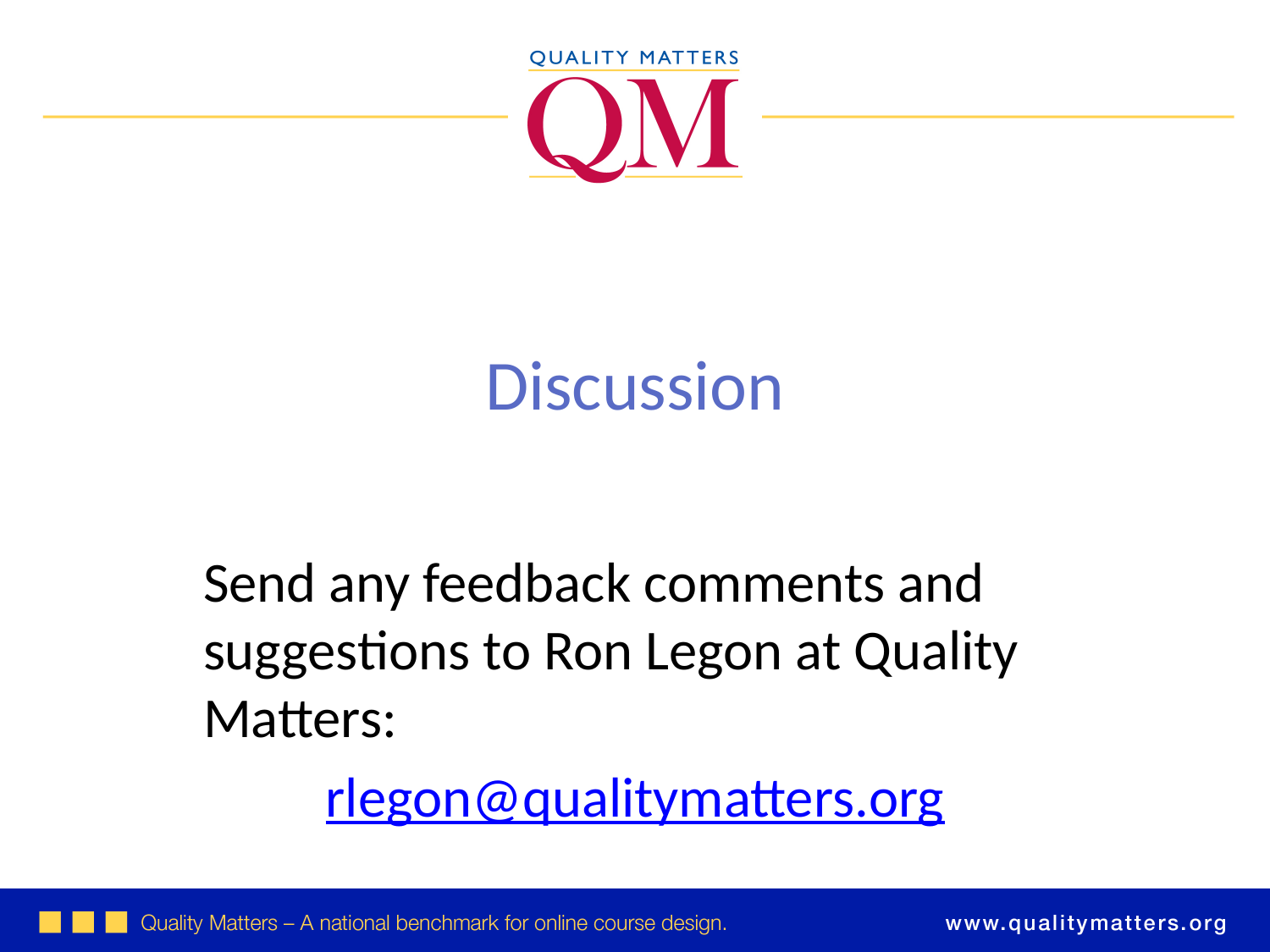

Discussion
Send any feedback comments and suggestions to Ron Legon at Quality Matters:
rlegon@qualitymatters.org